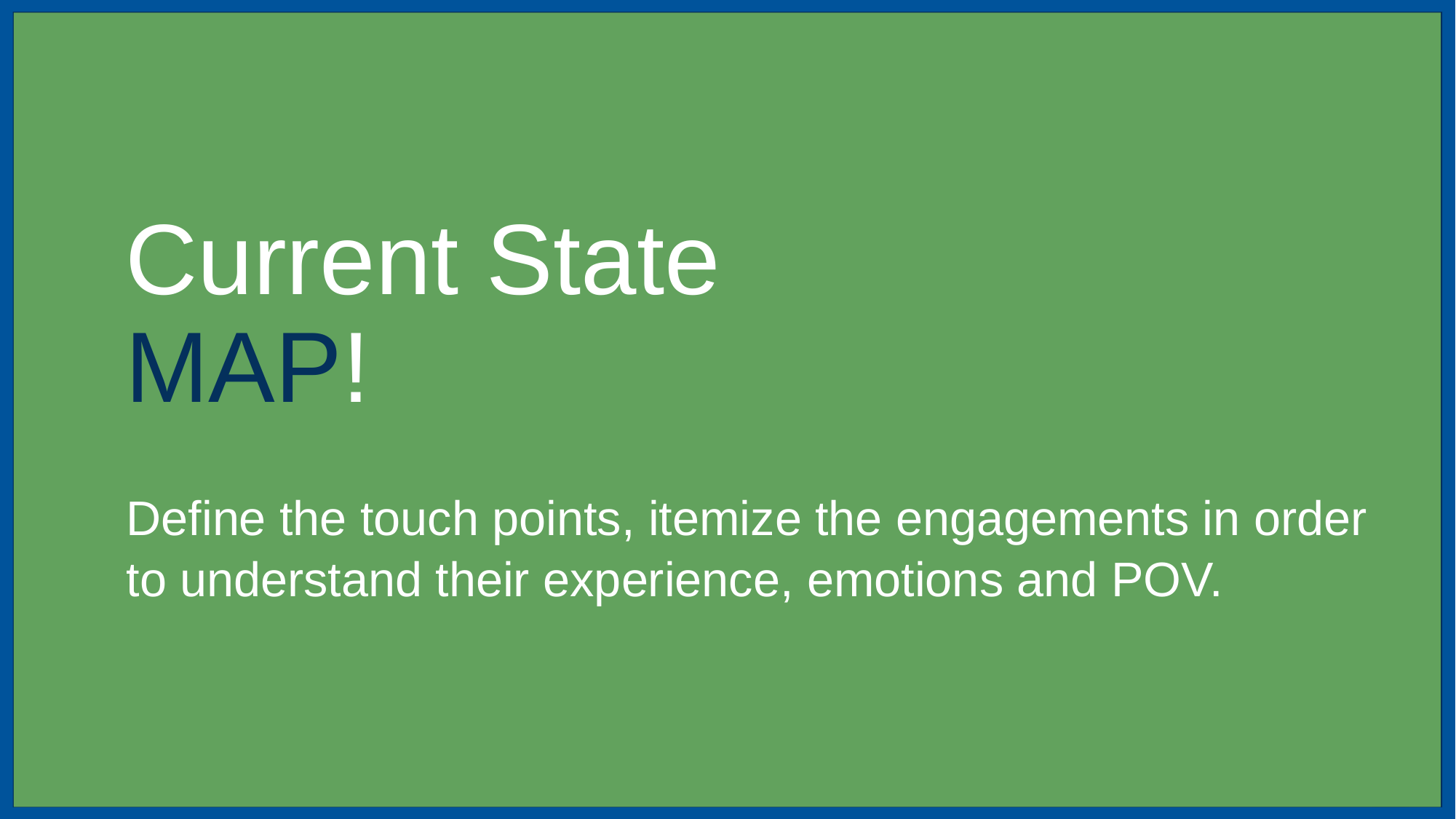

# Current State MAP!
Define the touch points, itemize the engagements in order to understand their experience, emotions and POV.